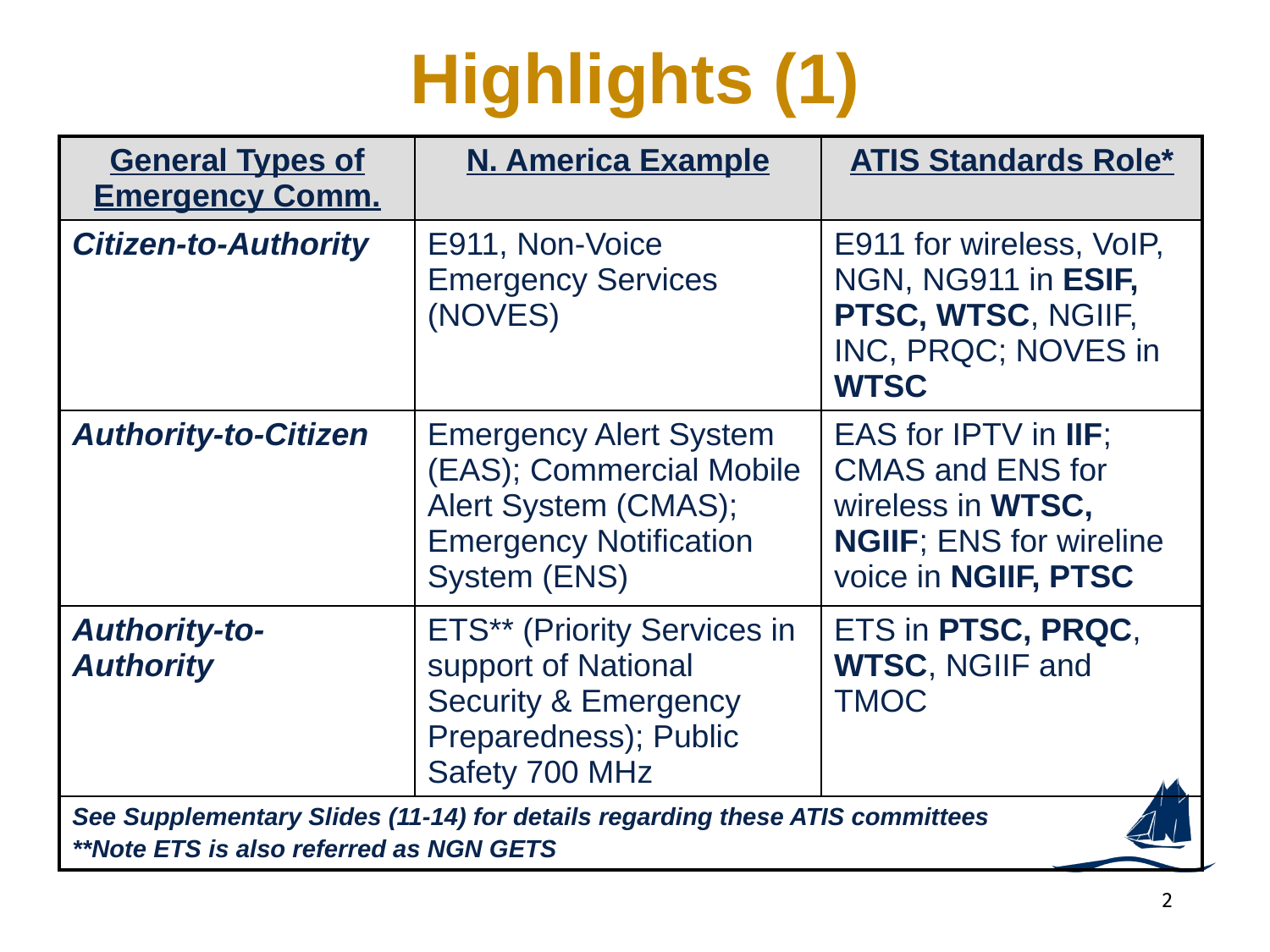

Highlights (1)
| General Types of Emergency Comm. | N. America Example | ATIS Standards Role\* |
| --- | --- | --- |
| Citizen-to-Authority | E911, Non-Voice Emergency Services (NOVES) | E911 for wireless, VoIP, NGN, NG911 in ESIF, PTSC, WTSC, NGIIF, INC, PRQC; NOVES in WTSC |
| Authority-to-Citizen | Emergency Alert System (EAS); Commercial Mobile Alert System (CMAS); Emergency Notification System (ENS) | EAS for IPTV in IIF; CMAS and ENS for wireless in WTSC, NGIIF; ENS for wireline voice in NGIIF, PTSC |
| Authority-to-Authority | ETS\*\* (Priority Services in support of National Security & Emergency Preparedness); Public Safety 700 MHz | ETS in PTSC, PRQC, WTSC, NGIIF and TMOC |
| See Supplementary Slides (11-14) for details regarding these ATIS committees \*\*Note ETS is also referred as NGN GETS |  |  |
2